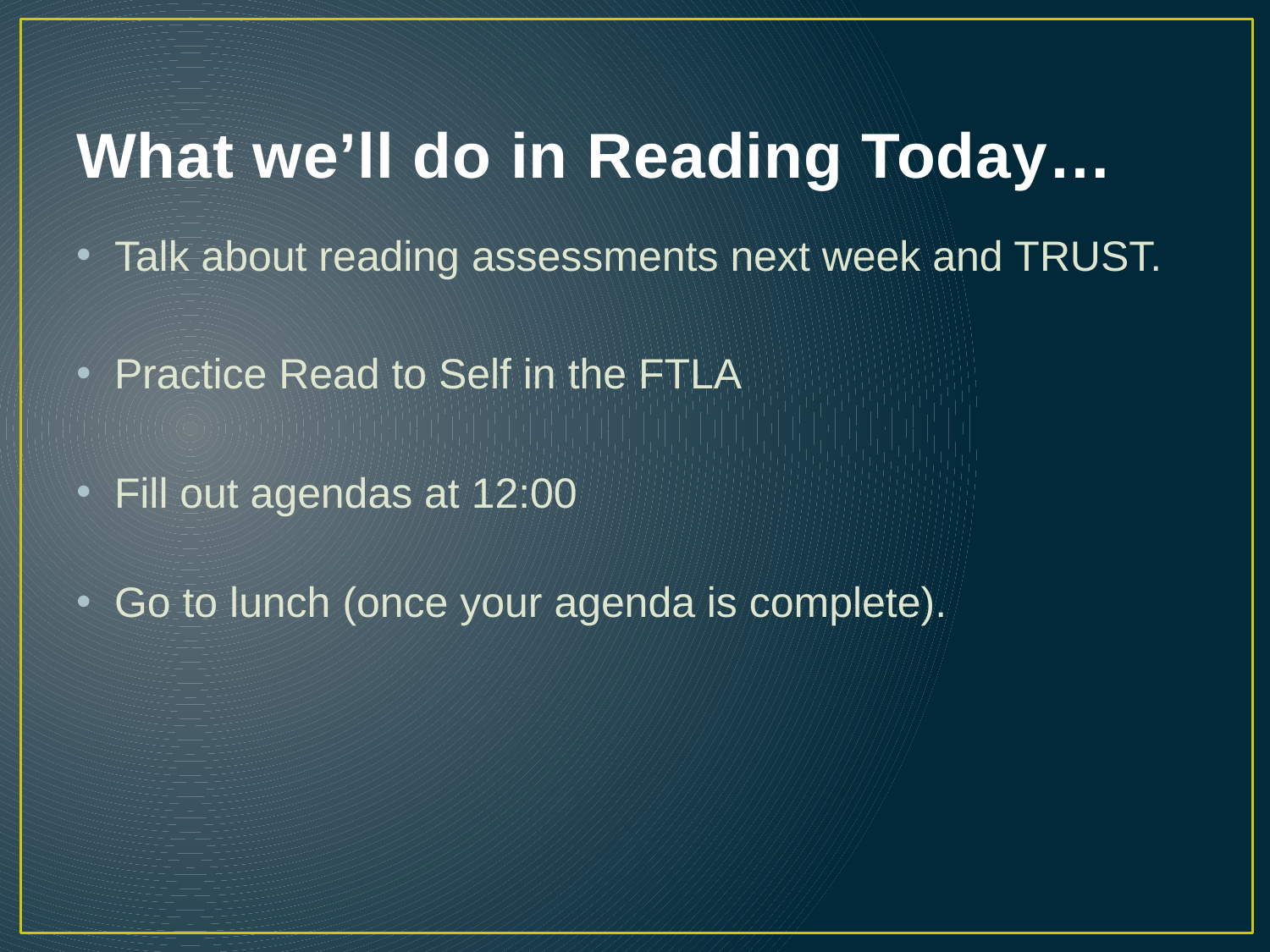

# What we’ll do in Reading Today…
Talk about reading assessments next week and TRUST.

Practice Read to Self in the FTLA

Fill out agendas at 12:00
Go to lunch (once your agenda is complete).